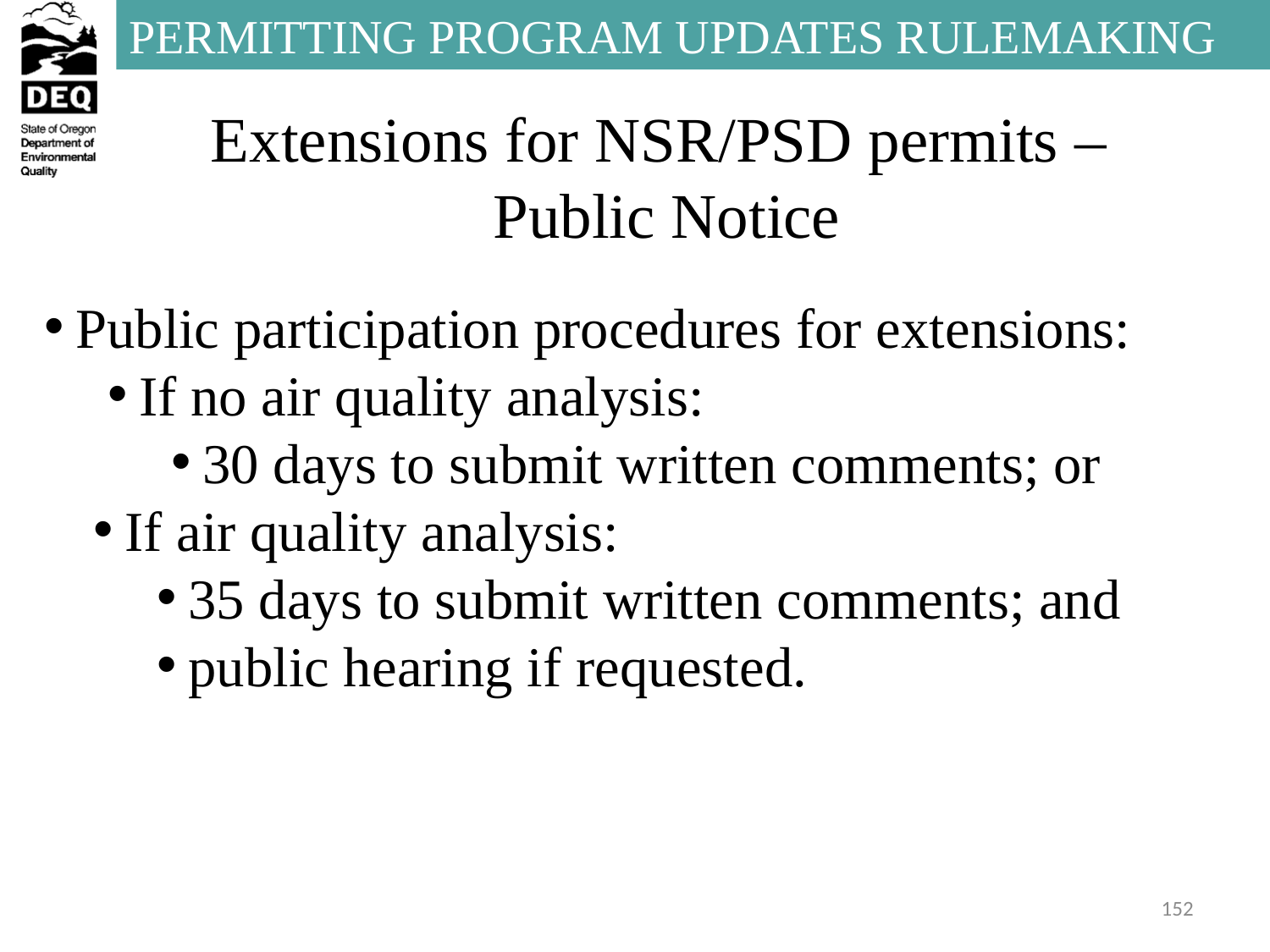

# Extensions for NSR/PSD permits – Public Notice
Public participation procedures for extensions:
If no air quality analysis:
30 days to submit written comments; or
If air quality analysis:
35 days to submit written comments; and
public hearing if requested.
152